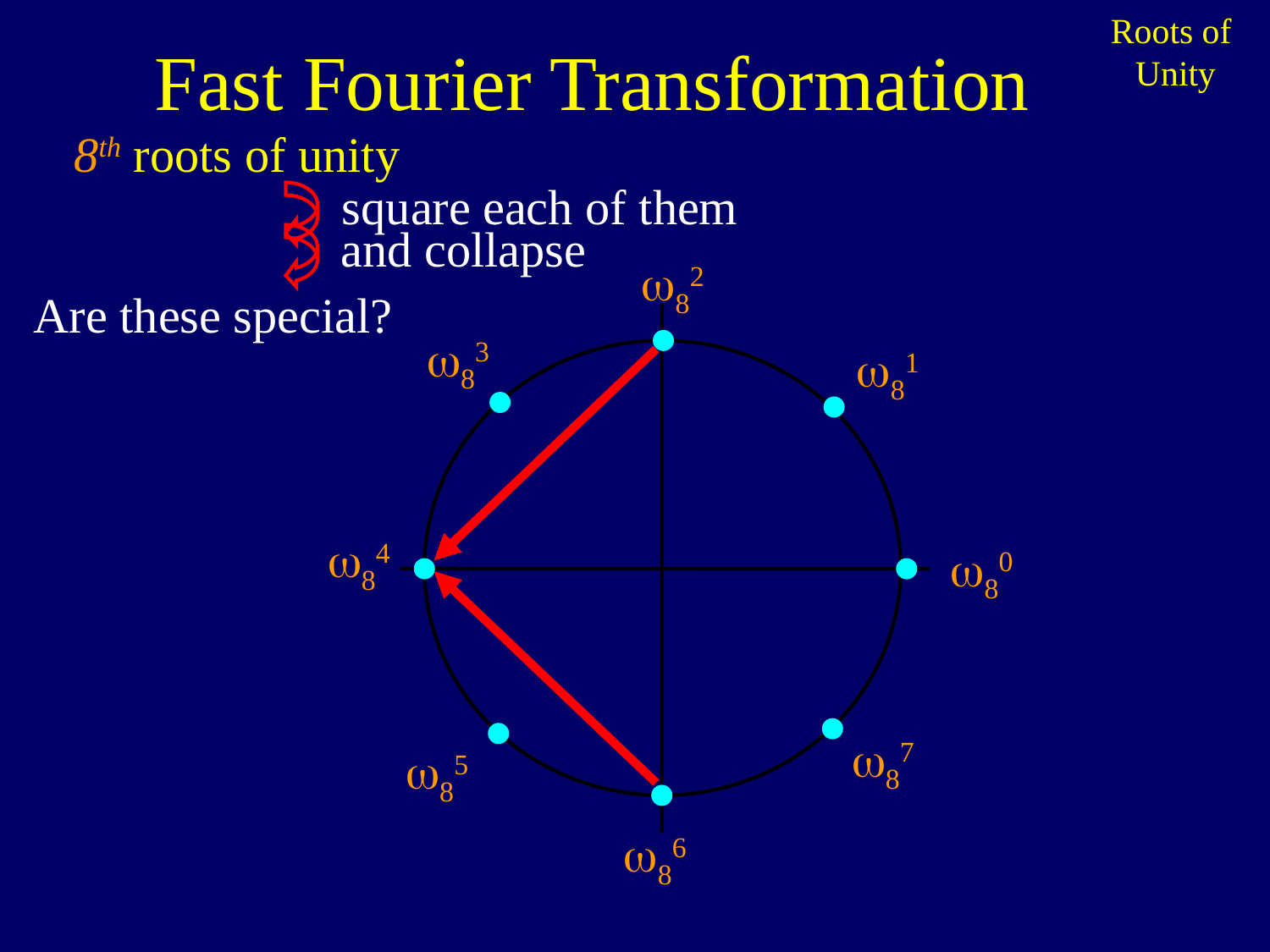

Fast Fourier Transformation
Roots of
Unity
8th roots of unity
square each of them

and collapse

ω82
Are these special?
ω83

ω81

ω84
ω80

ω87
ω85

ω86